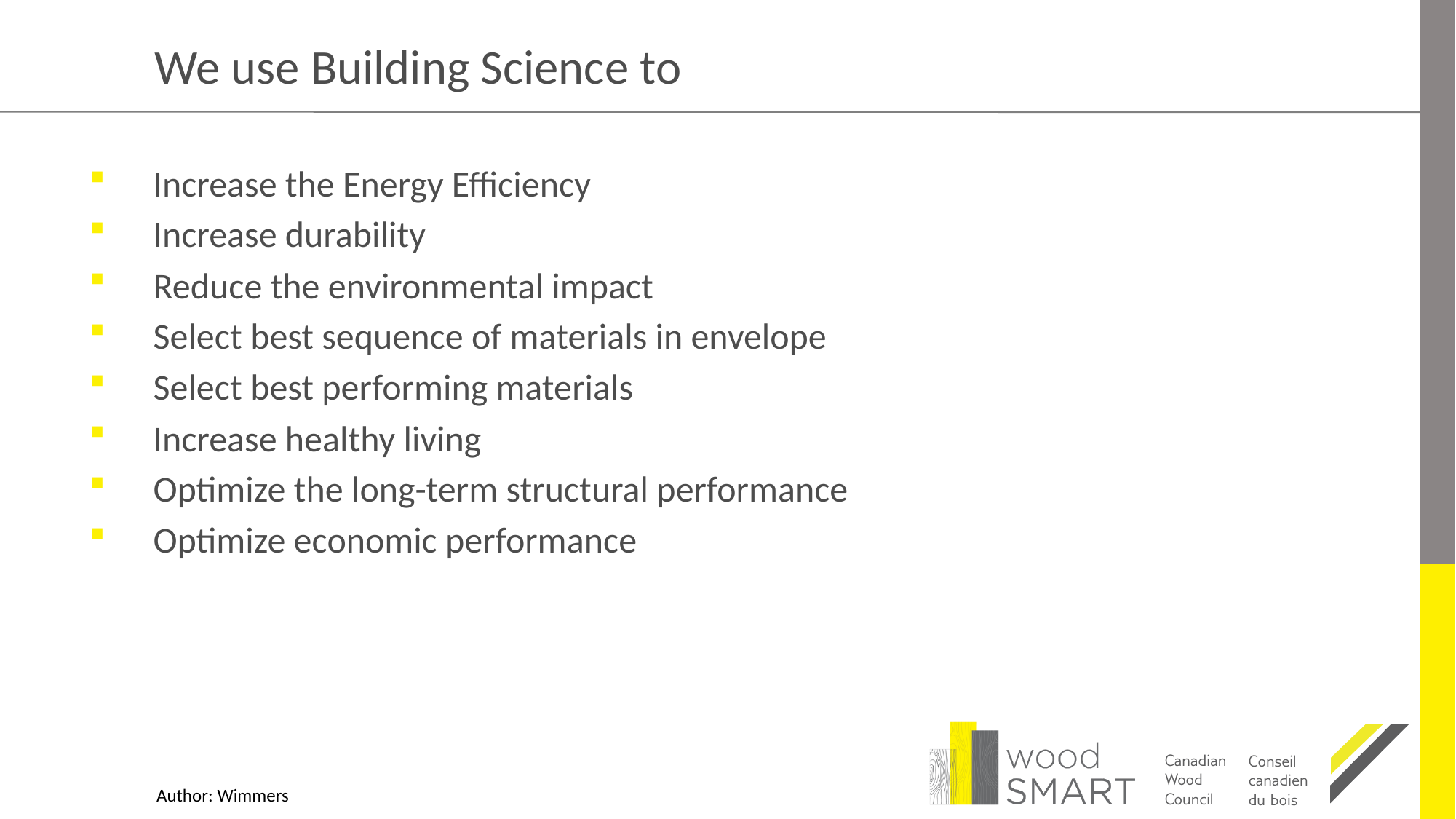

# We use Building Science to
Increase the Energy Efficiency
Increase durability
Reduce the environmental impact
Select best sequence of materials in envelope
Select best performing materials
Increase healthy living
Optimize the long-term structural performance
Optimize economic performance
Author: Wimmers